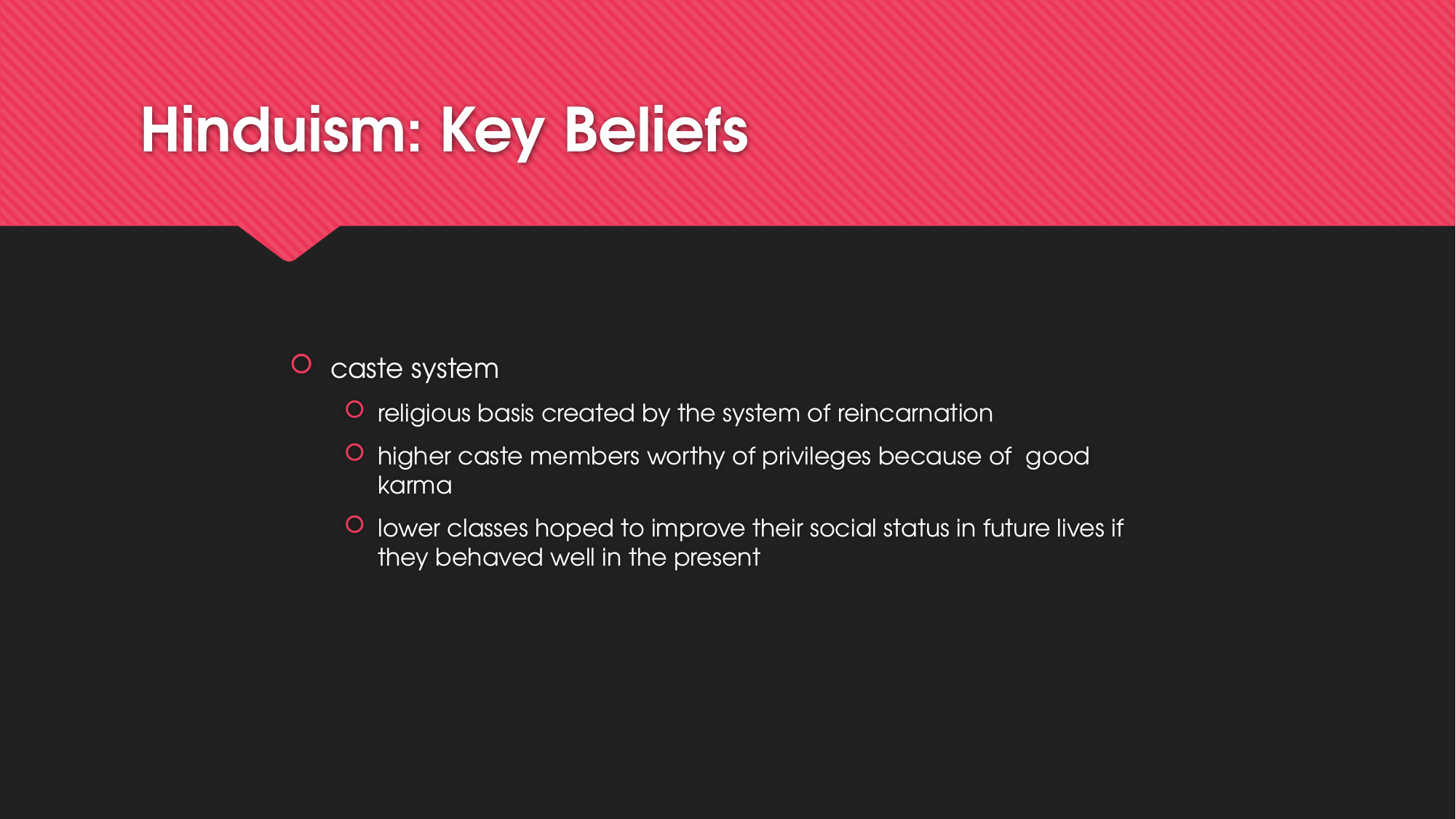

# Hinduism: Key Beliefs
caste system
religious basis created by the system of reincarnation
higher caste members worthy of privileges because of  good karma
lower classes hoped to improve their social status in future lives if they behaved well in the present